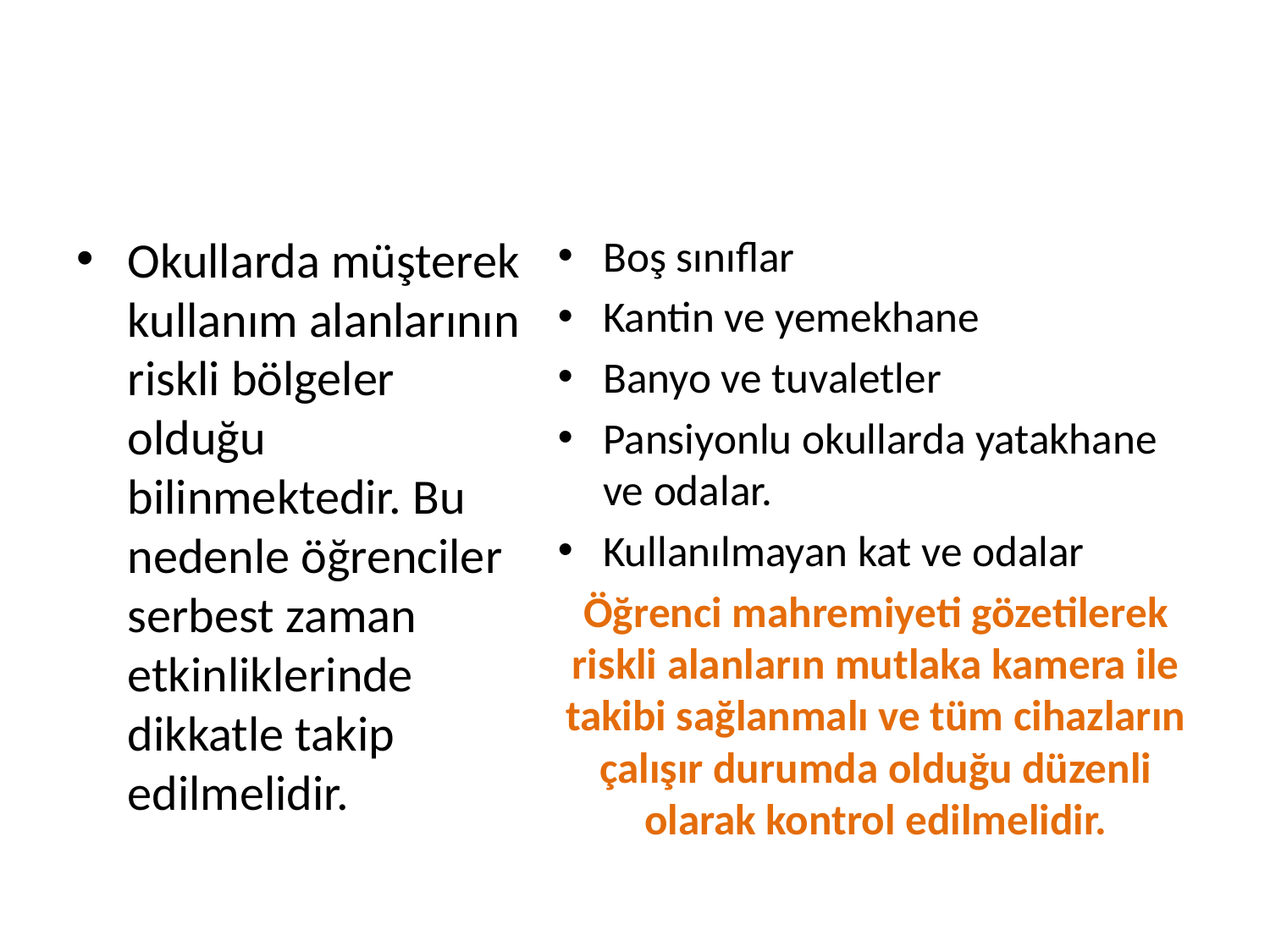

#
Okullarda müşterek kullanım alanlarının riskli bölgeler olduğu bilinmektedir. Bu nedenle öğrenciler serbest zaman etkinliklerinde dikkatle takip edilmelidir.
Boş sınıflar
Kantin ve yemekhane
Banyo ve tuvaletler
Pansiyonlu okullarda yatakhane ve odalar.
Kullanılmayan kat ve odalar
Öğrenci mahremiyeti gözetilerek riskli alanların mutlaka kamera ile takibi sağlanmalı ve tüm cihazların çalışır durumda olduğu düzenli olarak kontrol edilmelidir.